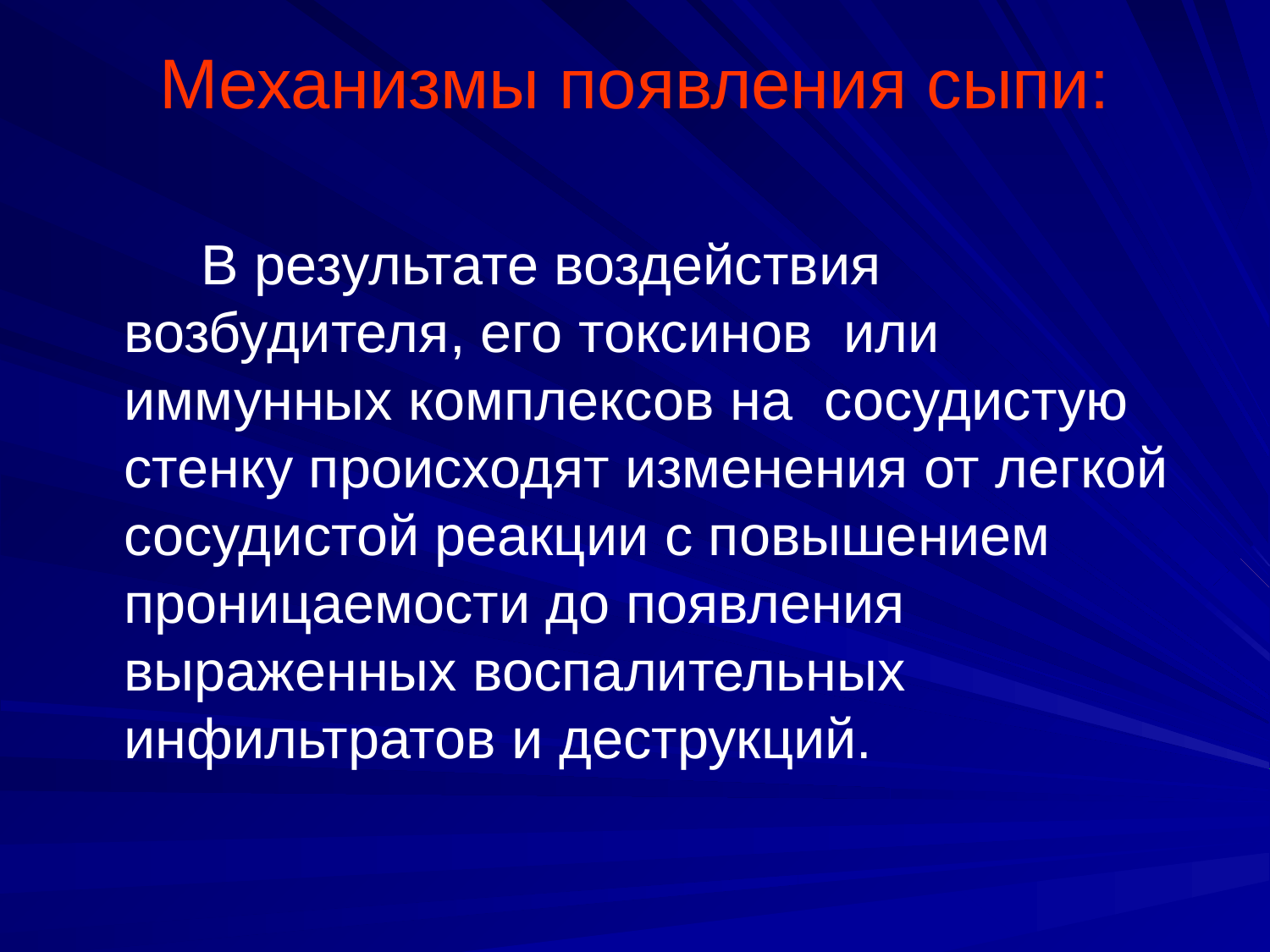

# Механизмы появления сыпи:
        В результате воздействия возбудителя, его токсинов  или иммунных комплексов на  сосудистую стенку происходят изменения от легкой сосудистой реакции с повышением проницаемости до появления выраженных воспалительных инфильтратов и деструкций.